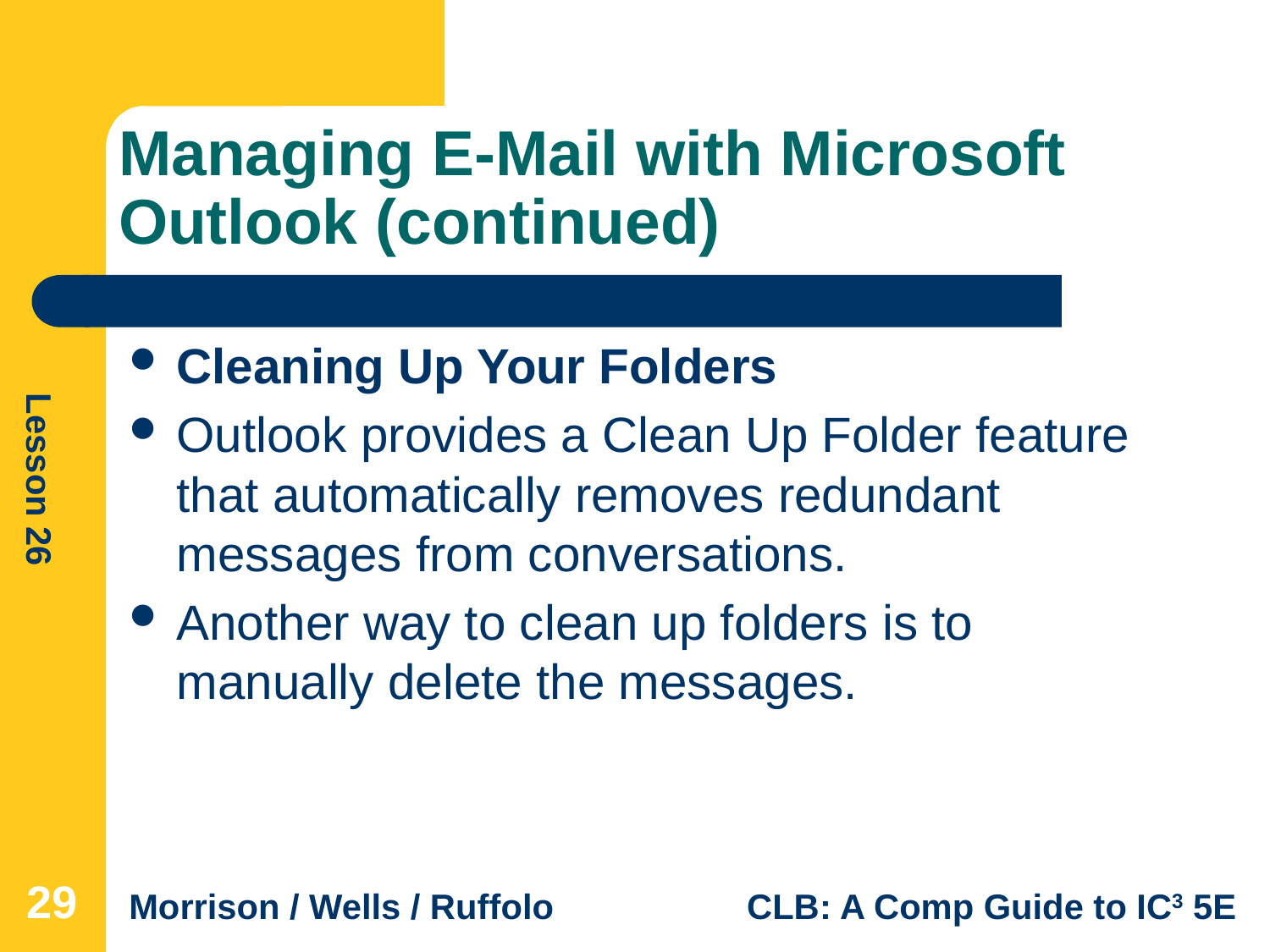

# Managing E-Mail with Microsoft Outlook (continued)
Cleaning Up Your Folders
Outlook provides a Clean Up Folder feature that automatically removes redundant messages from conversations.
Another way to clean up folders is to manually delete the messages.
29